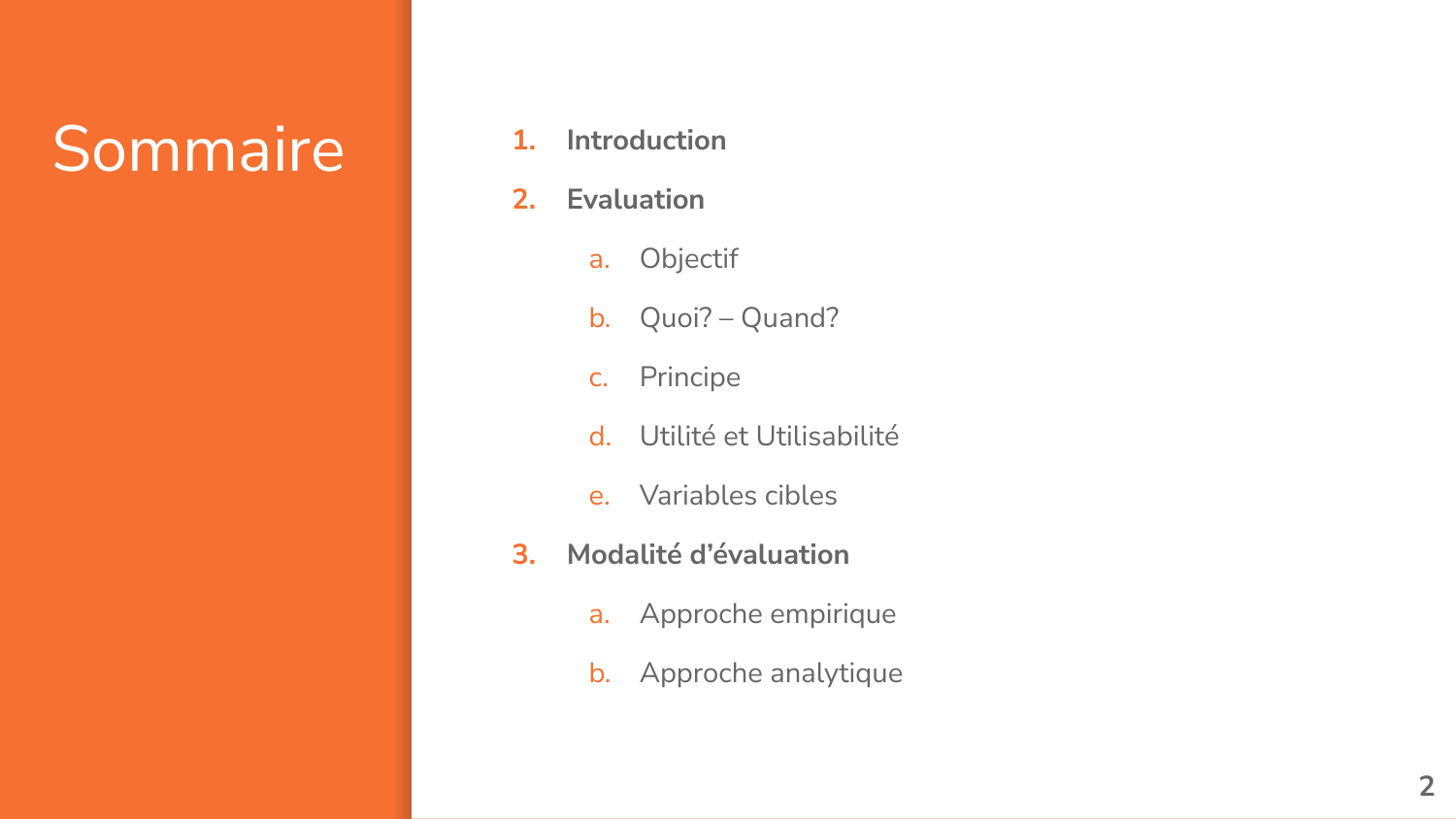

# Sommaire
Introduction
Evaluation
Objectif
Quoi? – Quand?
Principe
Utilité et Utilisabilité
Variables cibles
Modalité d’évaluation
Approche empirique
Approche analytique
2